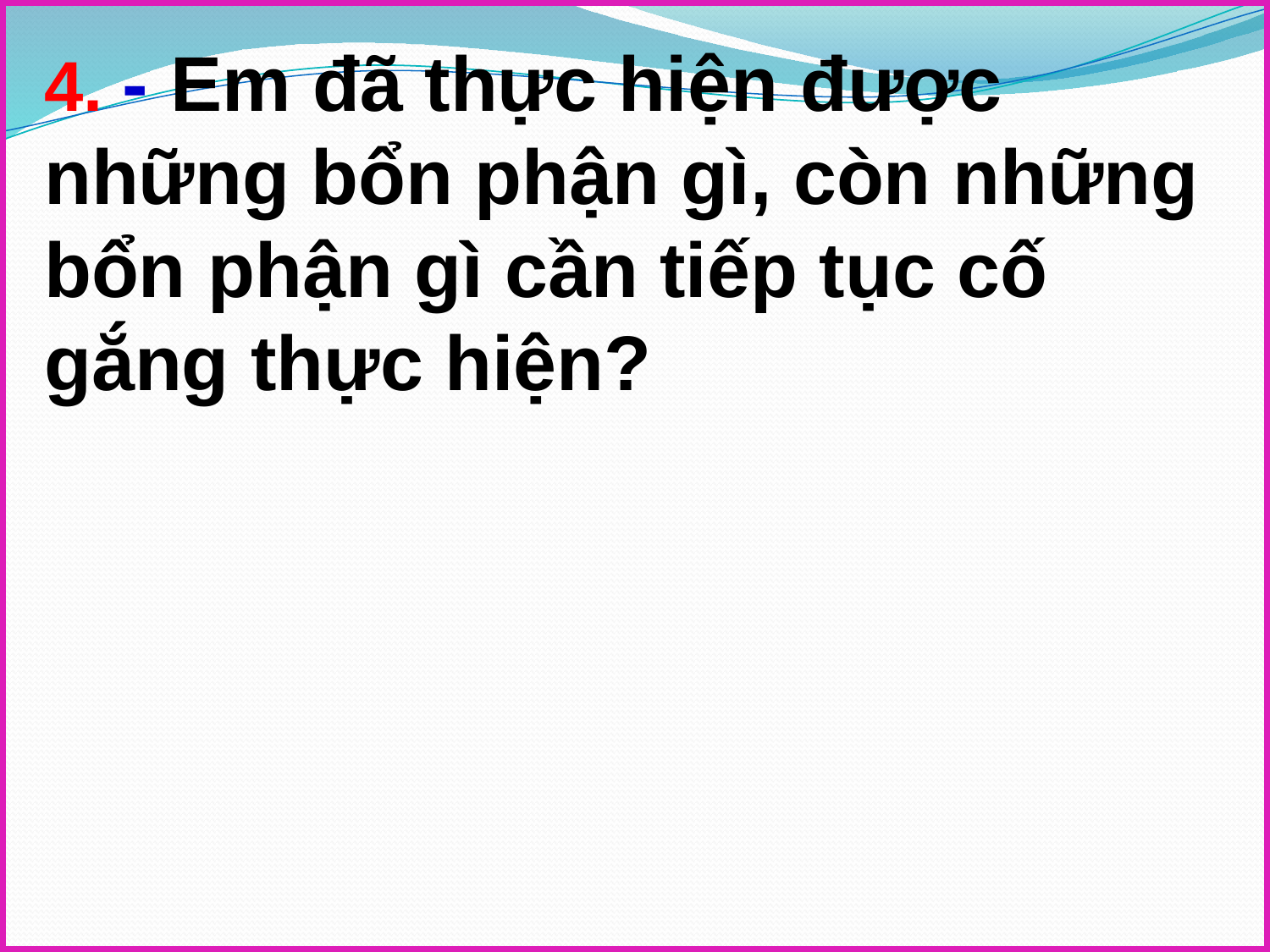

4. - Em đã thực hiện được những bổn phận gì, còn những bổn phận gì cần tiếp tục cố gắng thực hiện?